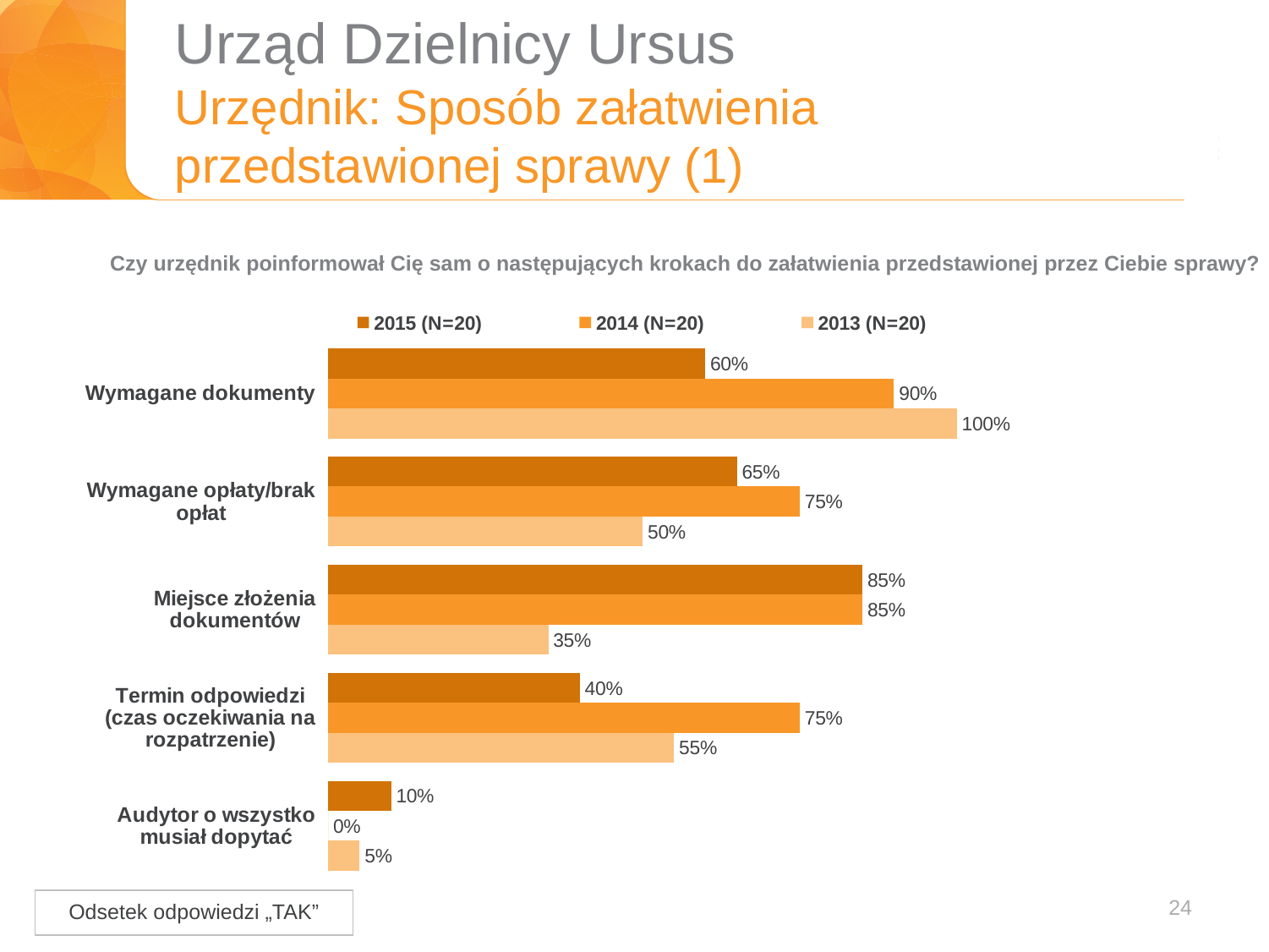

# Urząd Dzielnicy Ursus Urzędnik: Sposób załatwienia przedstawionej sprawy (1)
Czy urzędnik poinformował Cię sam o następujących krokach do załatwienia przedstawionej przez Ciebie sprawy?

### Chart

| Category | 2015 (N=20) | 2014 (N=20) | 2013 (N=20) |
|---|---|---|---|
| ŚREDNIA LICZBA OSÓB | 1.0 | 0.1 | 1.5 |
|  | None | None | None |
| ŚREDNI CZAS OCZEKIWANIA | 1.0 | 0.1 | 4.9 |

### Chart

| Category | 2015 (N=x) | 2014 (N=x) | 2013 (N=20) |
|---|---|---|---|
| Wymagane dokumenty | 0.6000000000000001 | 0.9 | 1.0 |
| Wymagane opłaty/brak opłat | 0.6500000000000001 | 0.7500000000000001 | 0.5 |
| Miejsce złożenia dokumentów | 0.8500000000000001 | 0.8500000000000001 | 0.35000000000000003 |
| Termin odpowiedzi (czas oczekiwania na rozpatrzenie) | 0.4 | 0.7500000000000001 | 0.55 |
| Audytor o wszystko musiał dopytać | 0.1 | 0.0 | 0.05 |
24
Odsetek odpowiedzi „TAK”